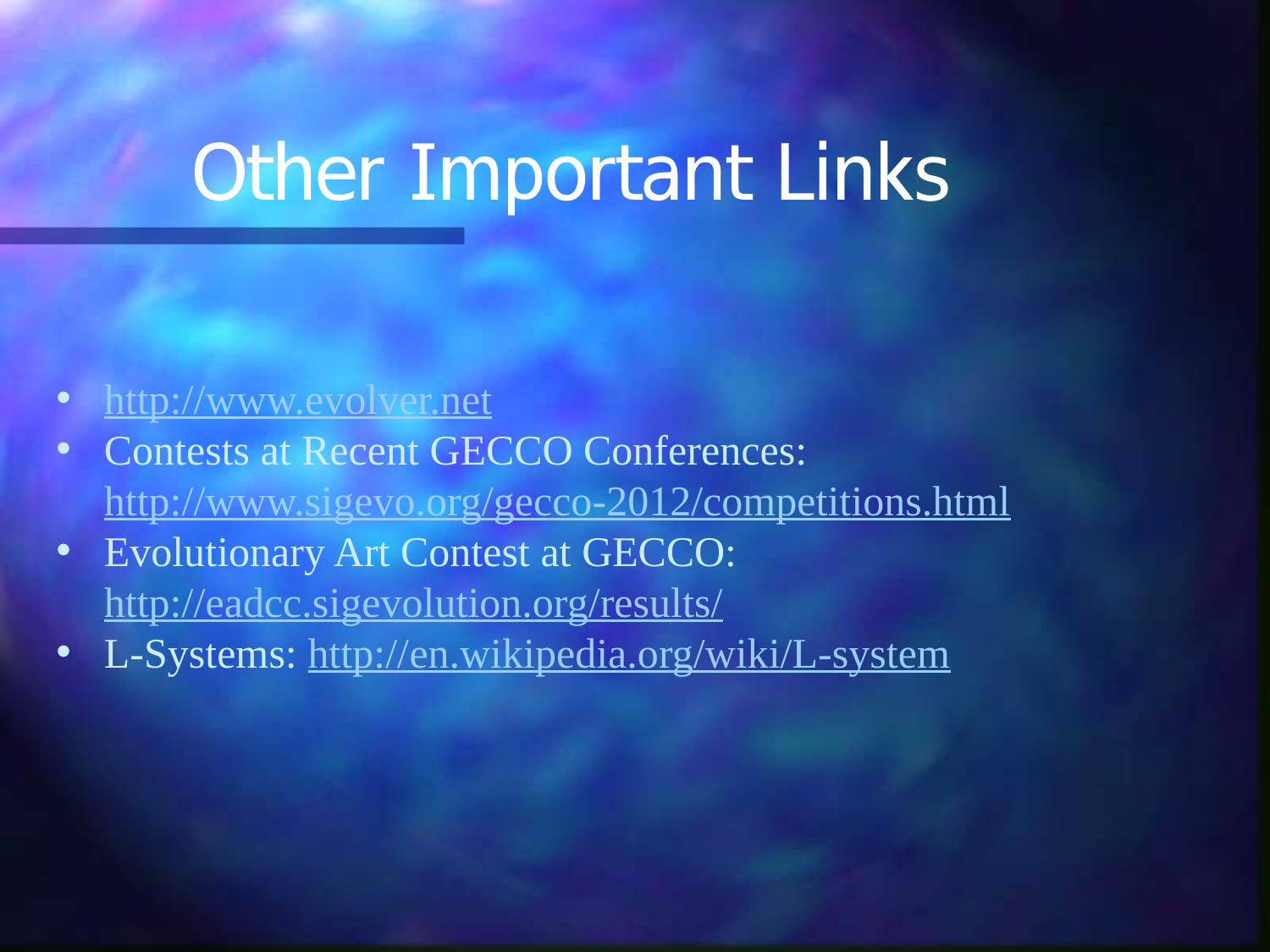

# Other Important Links
http://www.evolver.net
Contests at Recent GECCO Conferences: http://www.sigevo.org/gecco-2012/competitions.html
Evolutionary Art Contest at GECCO:  http://eadcc.sigevolution.org/results/
L-Systems: http://en.wikipedia.org/wiki/L-system